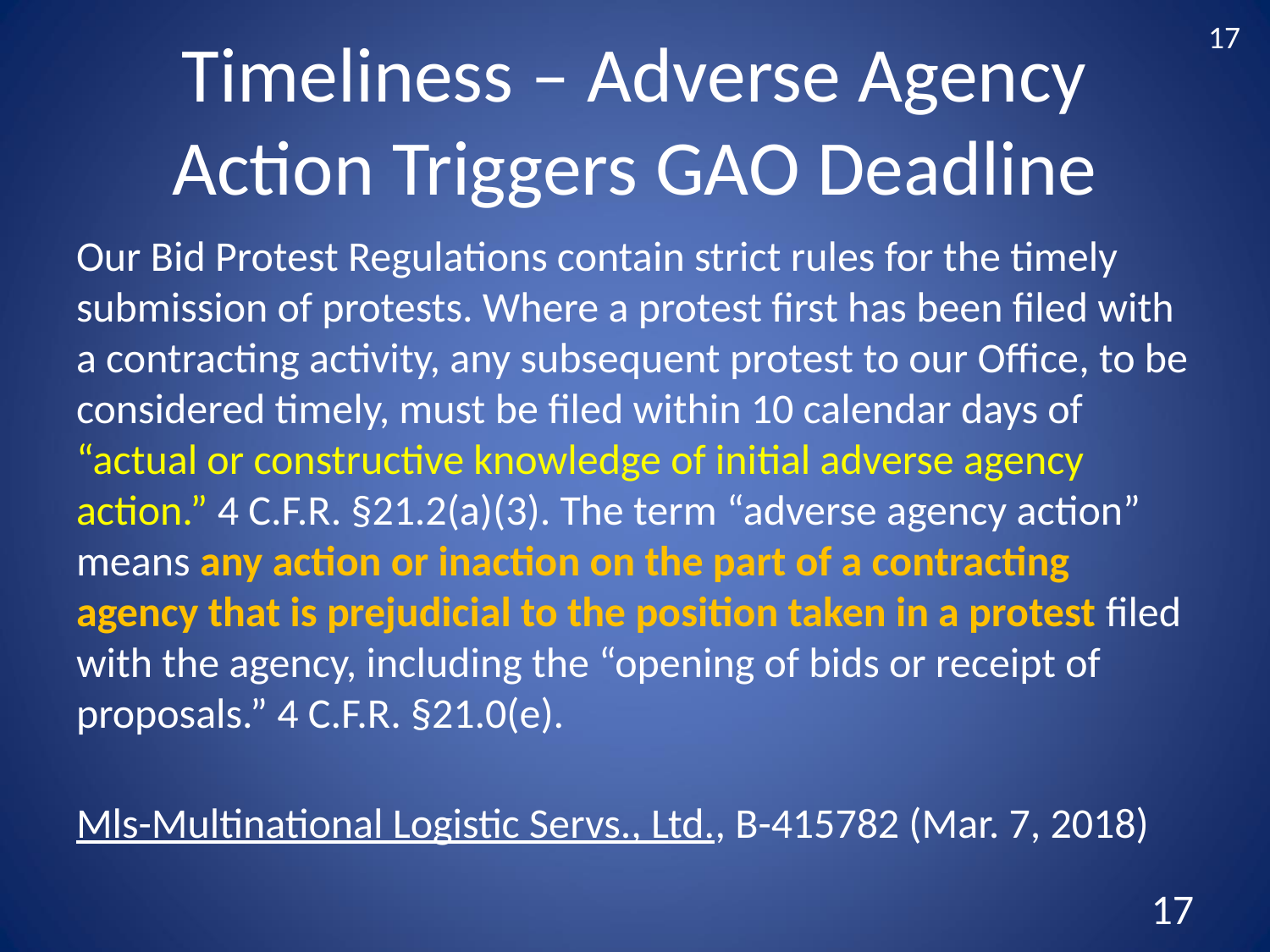

# Timeliness – Adverse Agency Action Triggers GAO Deadline
Our Bid Protest Regulations contain strict rules for the timely submission of protests. Where a protest first has been filed with a contracting activity, any subsequent protest to our Office, to be considered timely, must be filed within 10 calendar days of “actual or constructive knowledge of initial adverse agency action.” 4 C.F.R. §21.2(a)(3). The term “adverse agency action” means any action or inaction on the part of a contracting agency that is prejudicial to the position taken in a protest filed with the agency, including the “opening of bids or receipt of proposals.” 4 C.F.R. §21.0(e).
Mls-Multinational Logistic Servs., Ltd., B-415782 (Mar. 7, 2018)

17